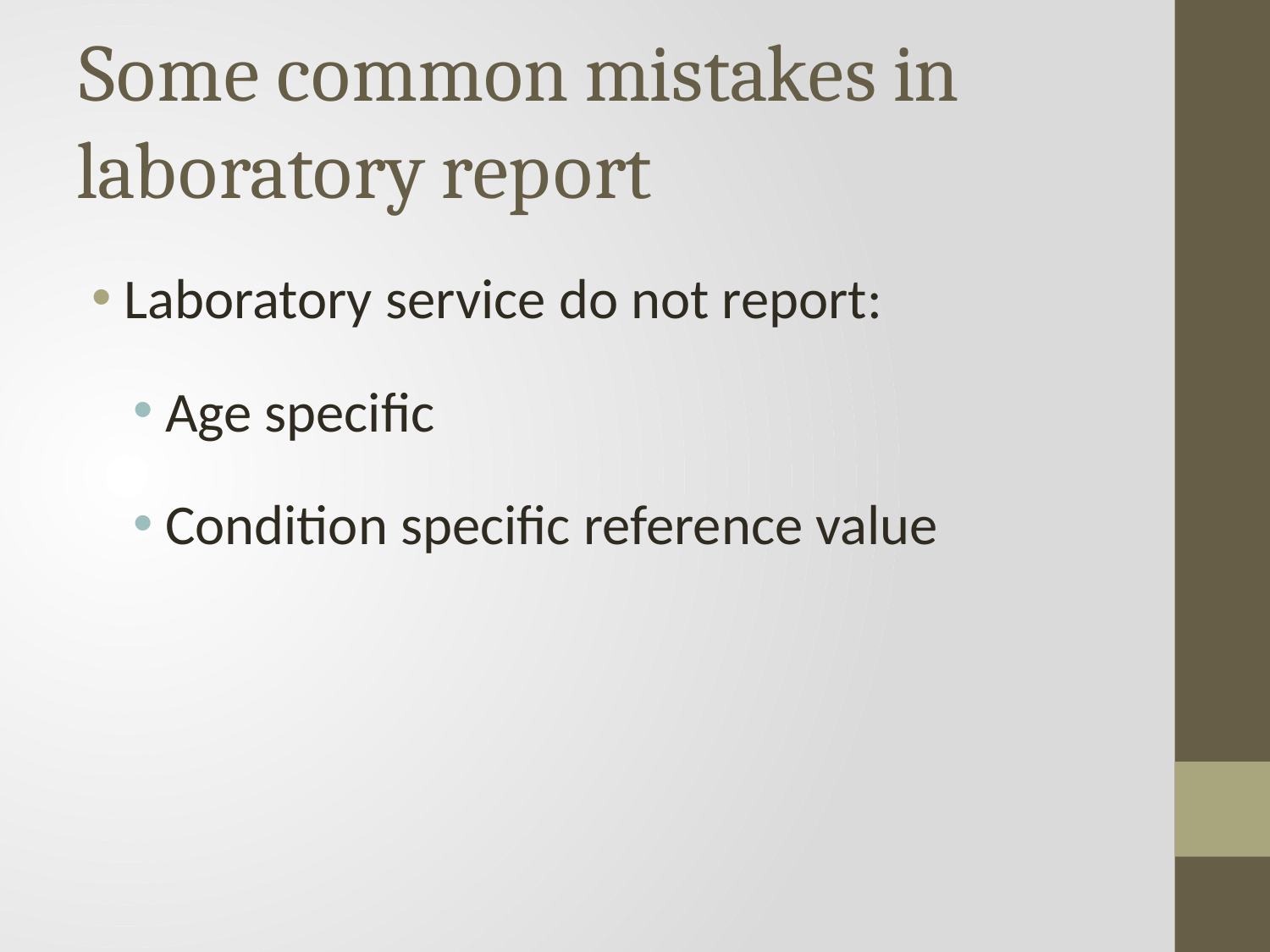

# Some common mistakes in laboratory report
Laboratory service do not report:
Age specific
Condition specific reference value